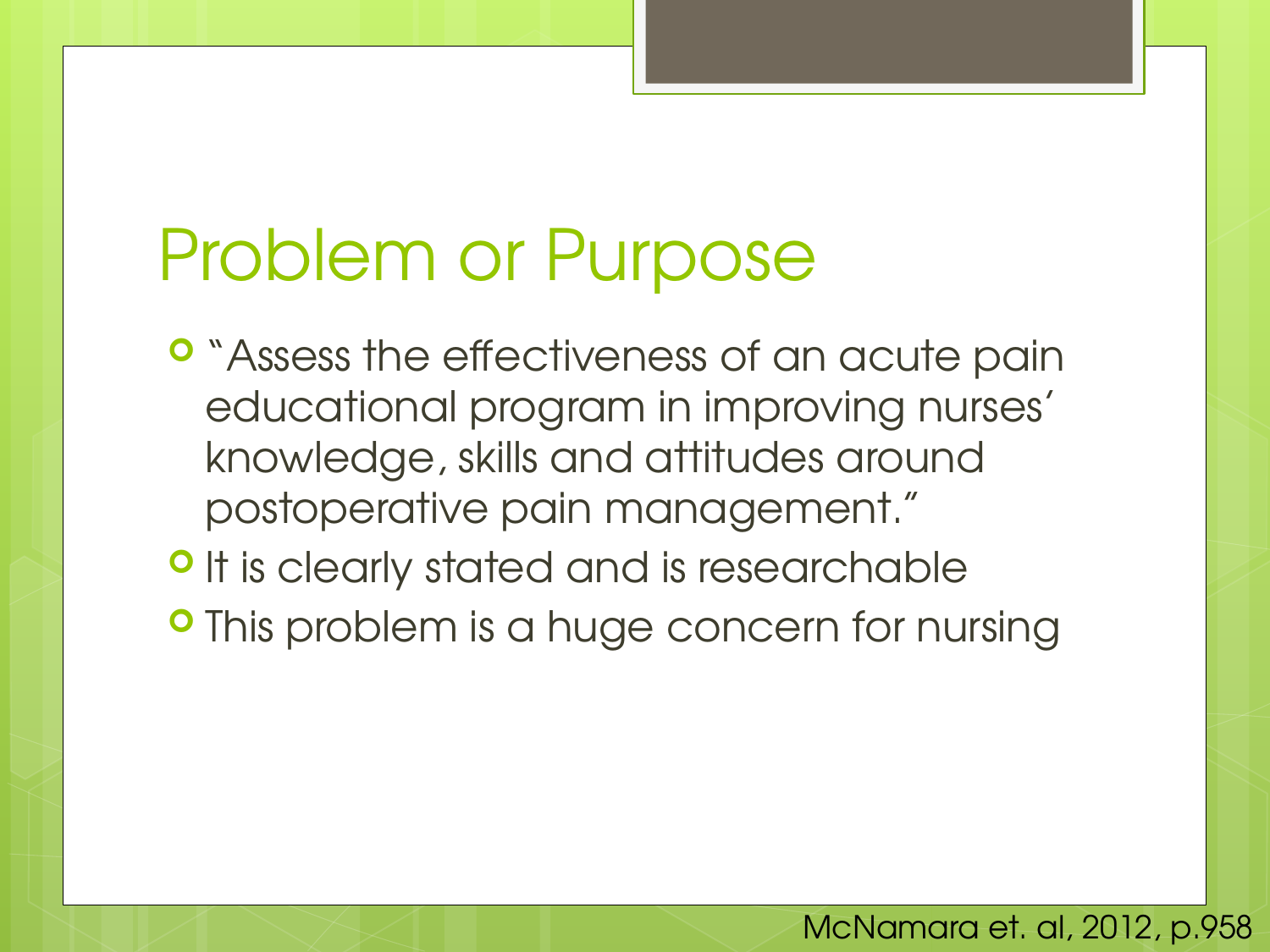

# Problem or Purpose
“Assess the effectiveness of an acute pain educational program in improving nurses’ knowledge, skills and attitudes around postoperative pain management.”
It is clearly stated and is researchable
This problem is a huge concern for nursing
McNamara et. al, 2012, p.958